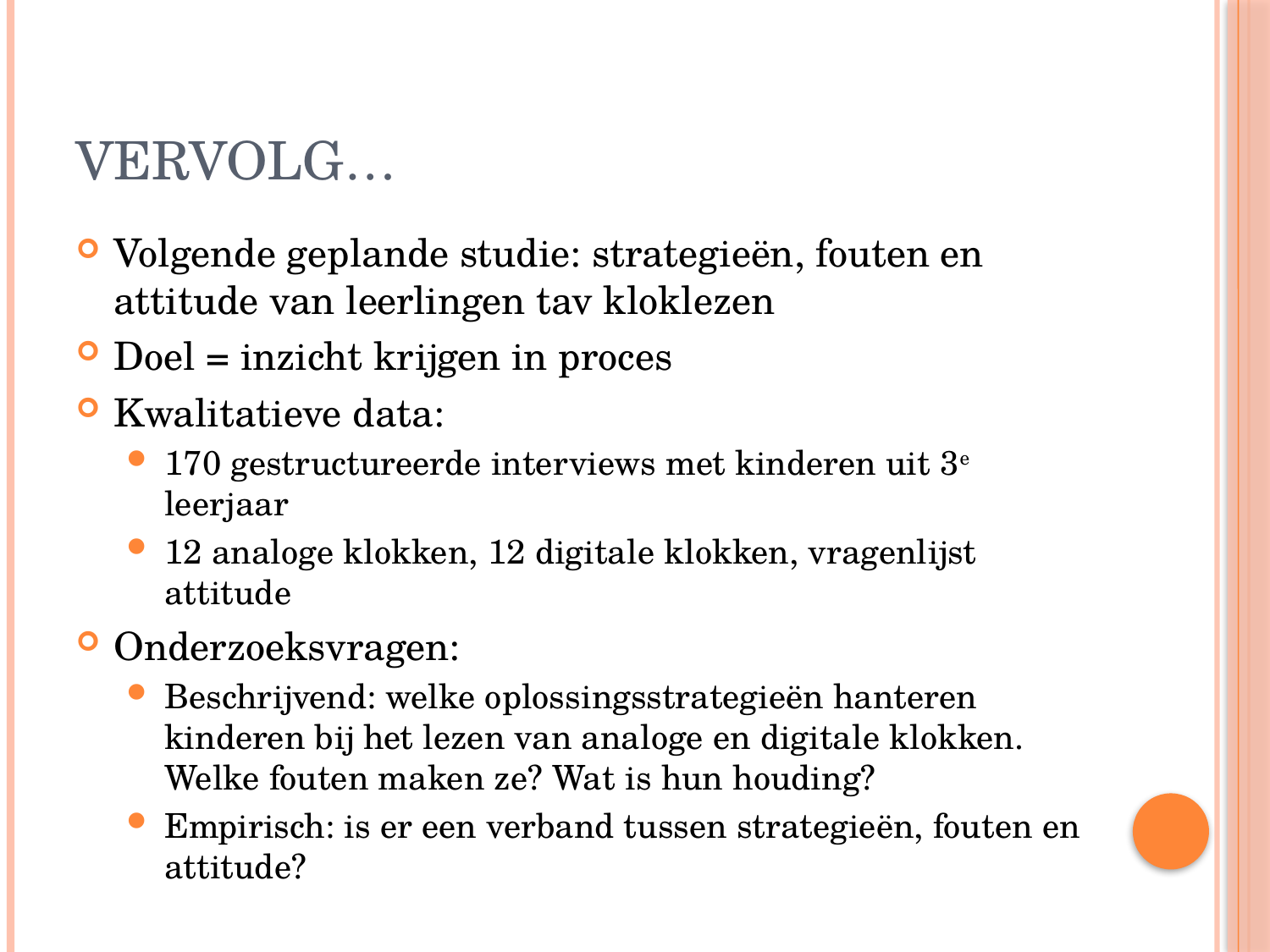

# Vervolg…
Volgende geplande studie: strategieën, fouten en attitude van leerlingen tav kloklezen
Doel = inzicht krijgen in proces
Kwalitatieve data:
170 gestructureerde interviews met kinderen uit 3e leerjaar
12 analoge klokken, 12 digitale klokken, vragenlijst attitude
Onderzoeksvragen:
Beschrijvend: welke oplossingsstrategieën hanteren kinderen bij het lezen van analoge en digitale klokken. Welke fouten maken ze? Wat is hun houding?
Empirisch: is er een verband tussen strategieën, fouten en attitude?